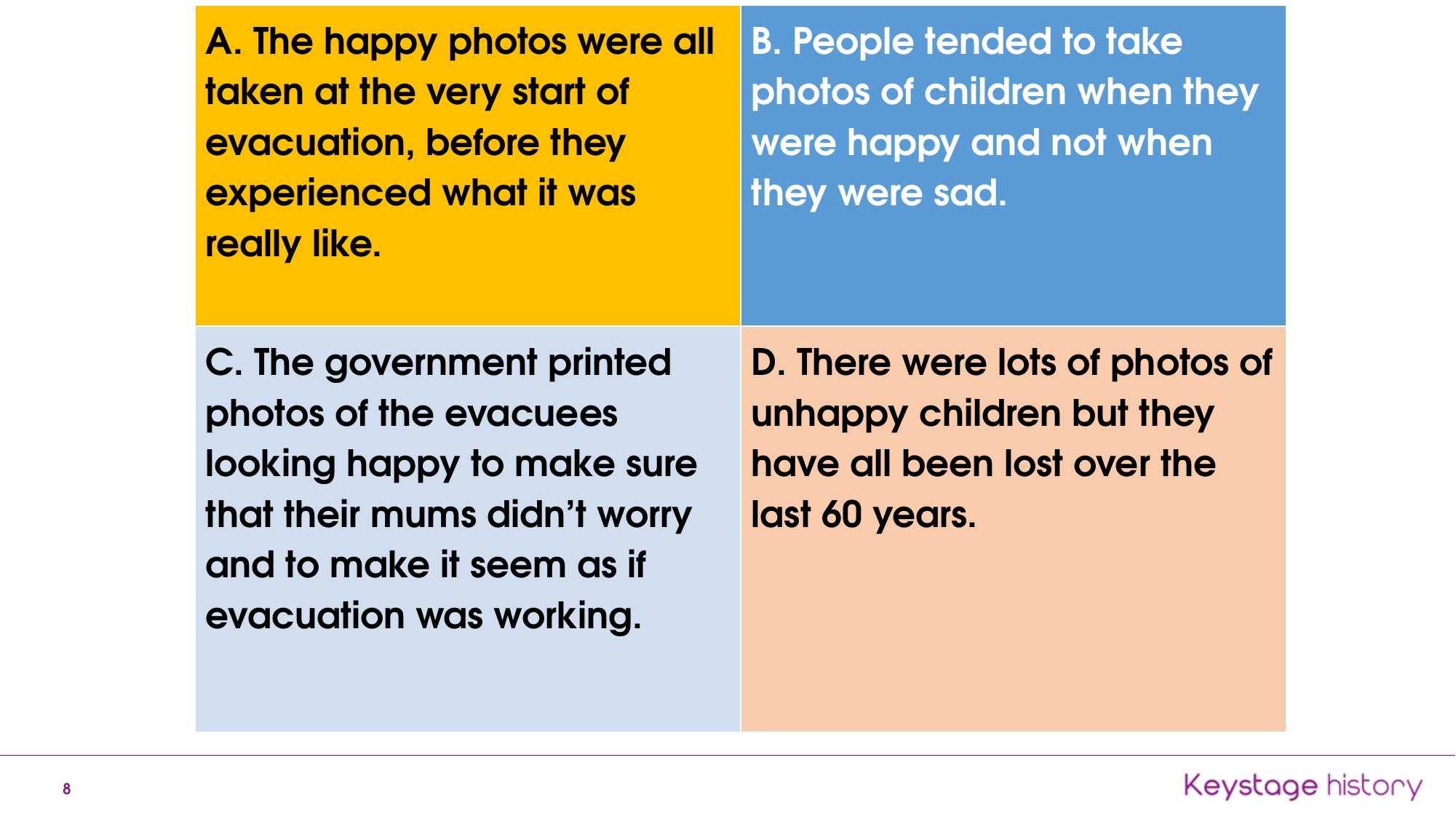

| A. The happy photos were all taken at the very start of evacuation, before they experienced what it was really like. | B. People tended to take photos of children when they were happy and not when they were sad. |
| --- | --- |
| C. The government printed photos of the evacuees looking happy to make sure that their mums didn’t worry and to make it seem as if evacuation was working. | D. There were lots of photos of unhappy children but they have all been lost over the last 60 years. |